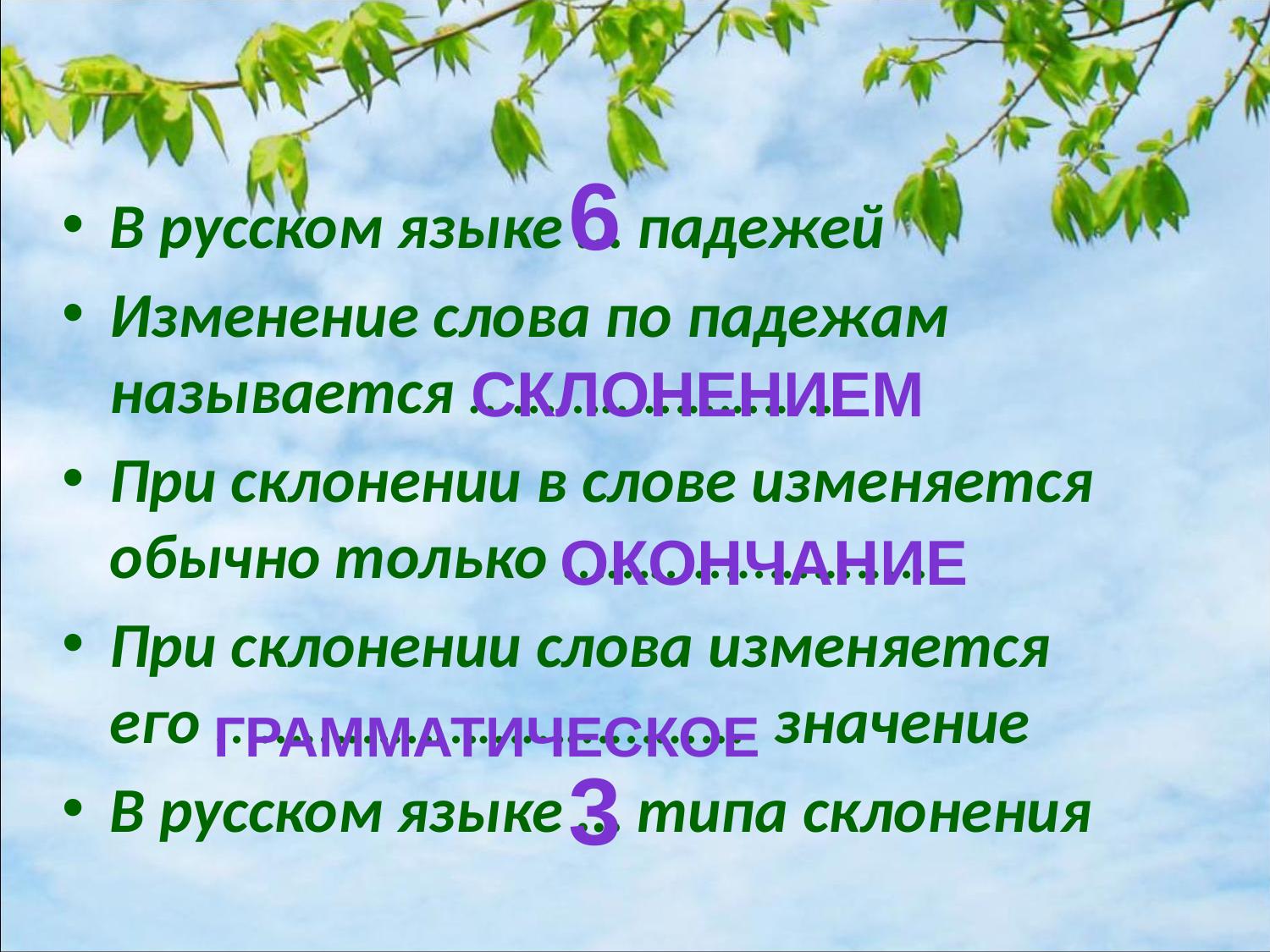

6
В русском языке … падежей
Изменение слова по падежам называется …………………….
При склонении в слове изменяется обычно только …………………….
При склонении слова изменяется        его ………………………….…..  значение
В русском языке … типа склонения

склонением
окончание
грамматическое
3